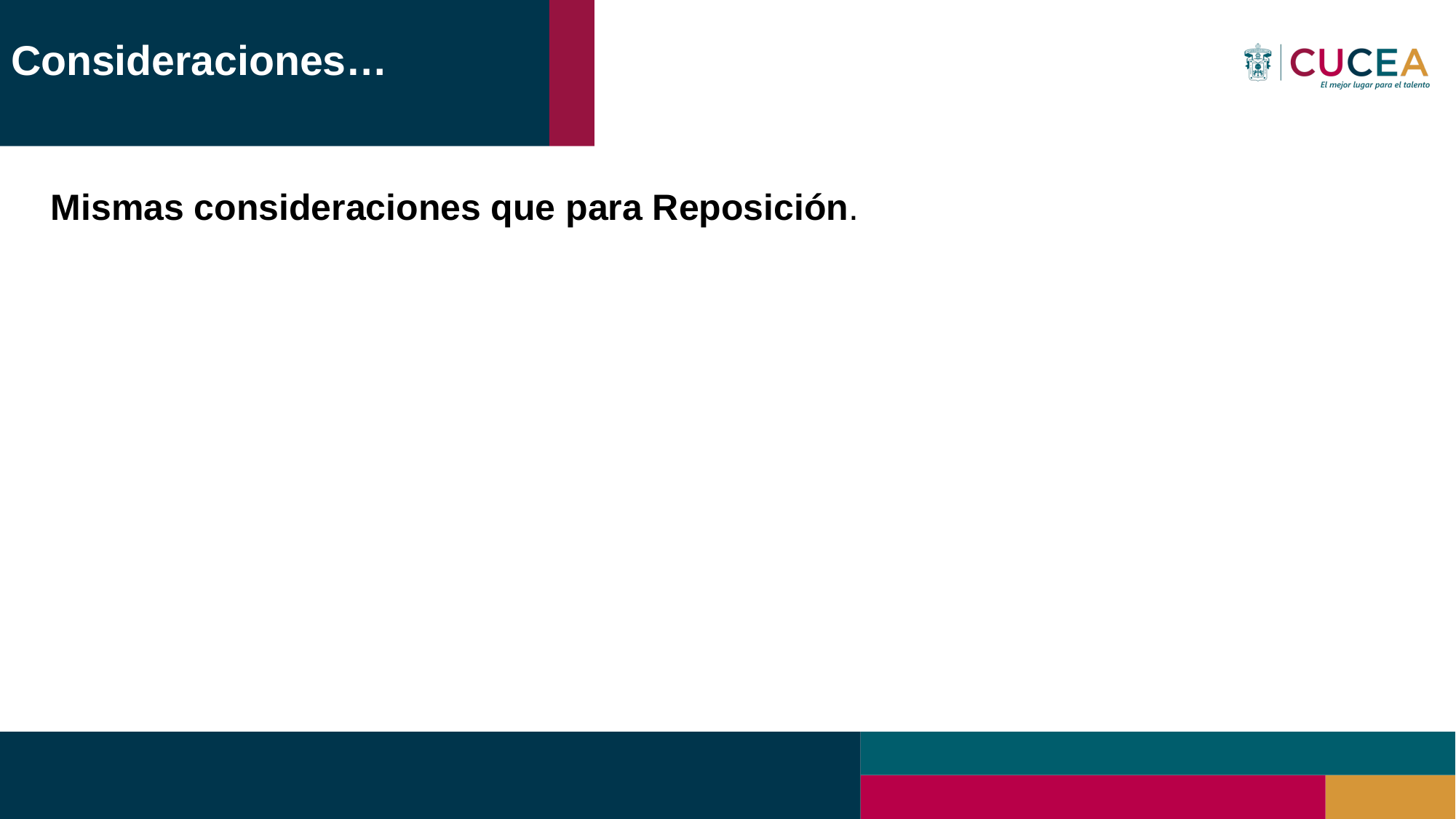

# Consideraciones…
Mismas consideraciones que para Reposición.